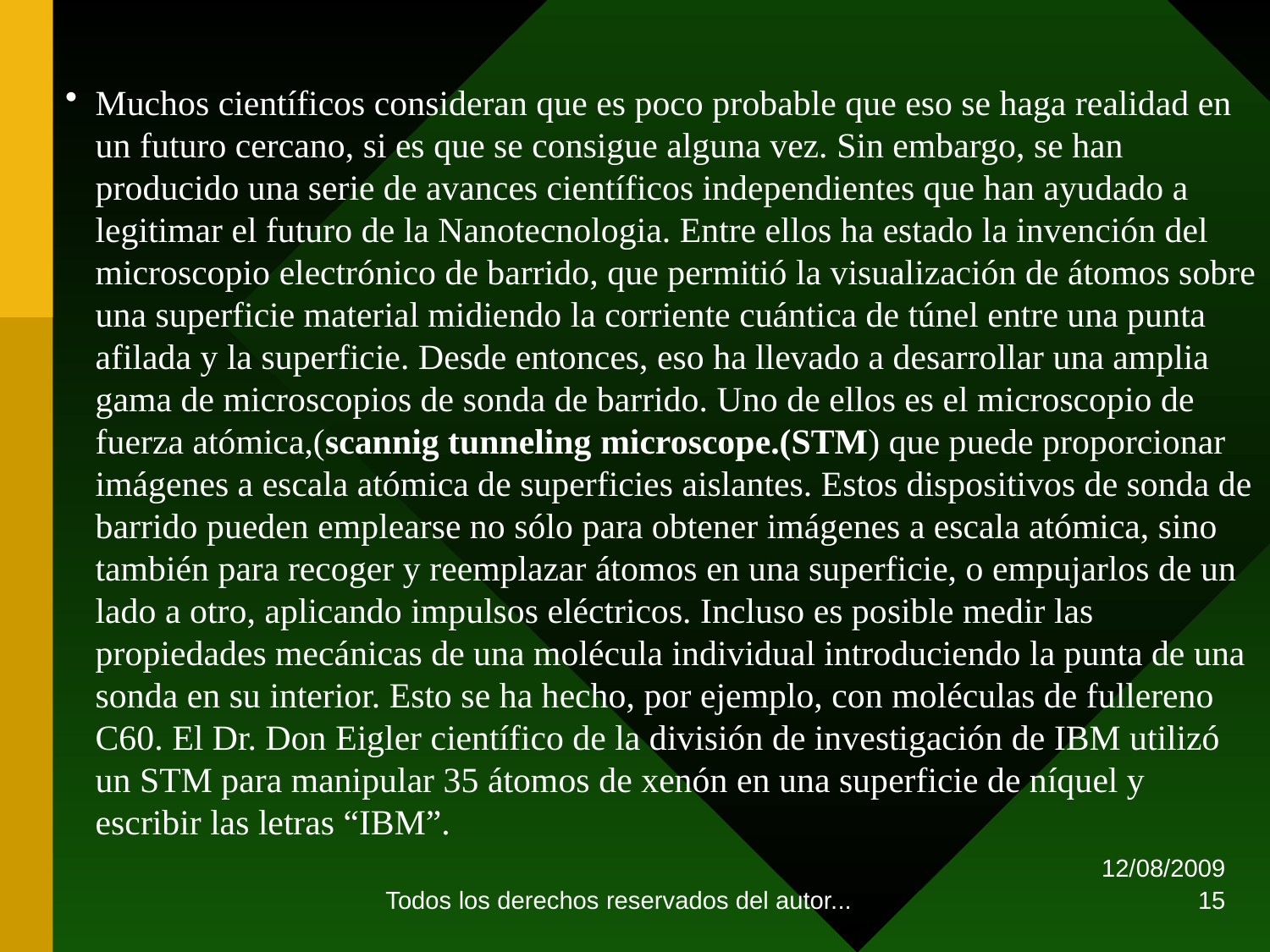

Muchos científicos consideran que es poco probable que eso se haga realidad en un futuro cercano, si es que se consigue alguna vez. Sin embargo, se han producido una serie de avances científicos independientes que han ayudado a legitimar el futuro de la Nanotecnologia. Entre ellos ha estado la invención del microscopio electrónico de barrido, que permitió la visualización de átomos sobre una superficie material midiendo la corriente cuántica de túnel entre una punta afilada y la superficie. Desde entonces, eso ha llevado a desarrollar una amplia gama de microscopios de sonda de barrido. Uno de ellos es el microscopio de fuerza atómica,(scannig tunneling microscope.(STM) que puede proporcionar imágenes a escala atómica de superficies aislantes. Estos dispositivos de sonda de barrido pueden emplearse no sólo para obtener imágenes a escala atómica, sino también para recoger y reemplazar átomos en una superficie, o empujarlos de un lado a otro, aplicando impulsos eléctricos. Incluso es posible medir las propiedades mecánicas de una molécula individual introduciendo la punta de una sonda en su interior. Esto se ha hecho, por ejemplo, con moléculas de fullereno C60. El Dr. Don Eigler científico de la división de investigación de IBM utilizó un STM para manipular 35 átomos de xenón en una superficie de níquel y escribir las letras “IBM”.
Todos los derechos reservados del autor...
12/08/2009
15